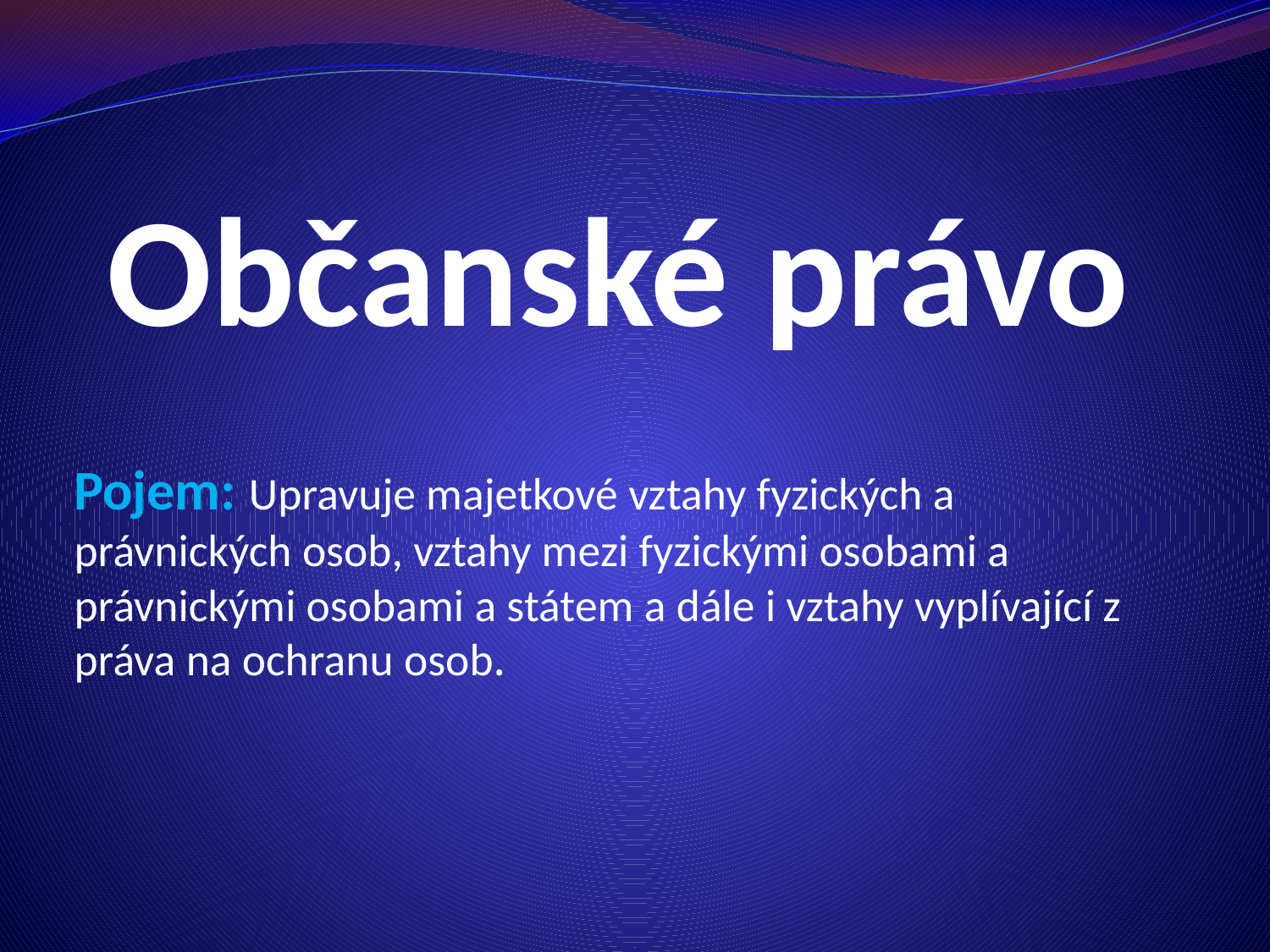

# Občanské právo
Pojem: Upravuje majetkové vztahy fyzických a právnických osob, vztahy mezi fyzickými osobami a právnickými osobami a státem a dále i vztahy vyplívající z práva na ochranu osob.